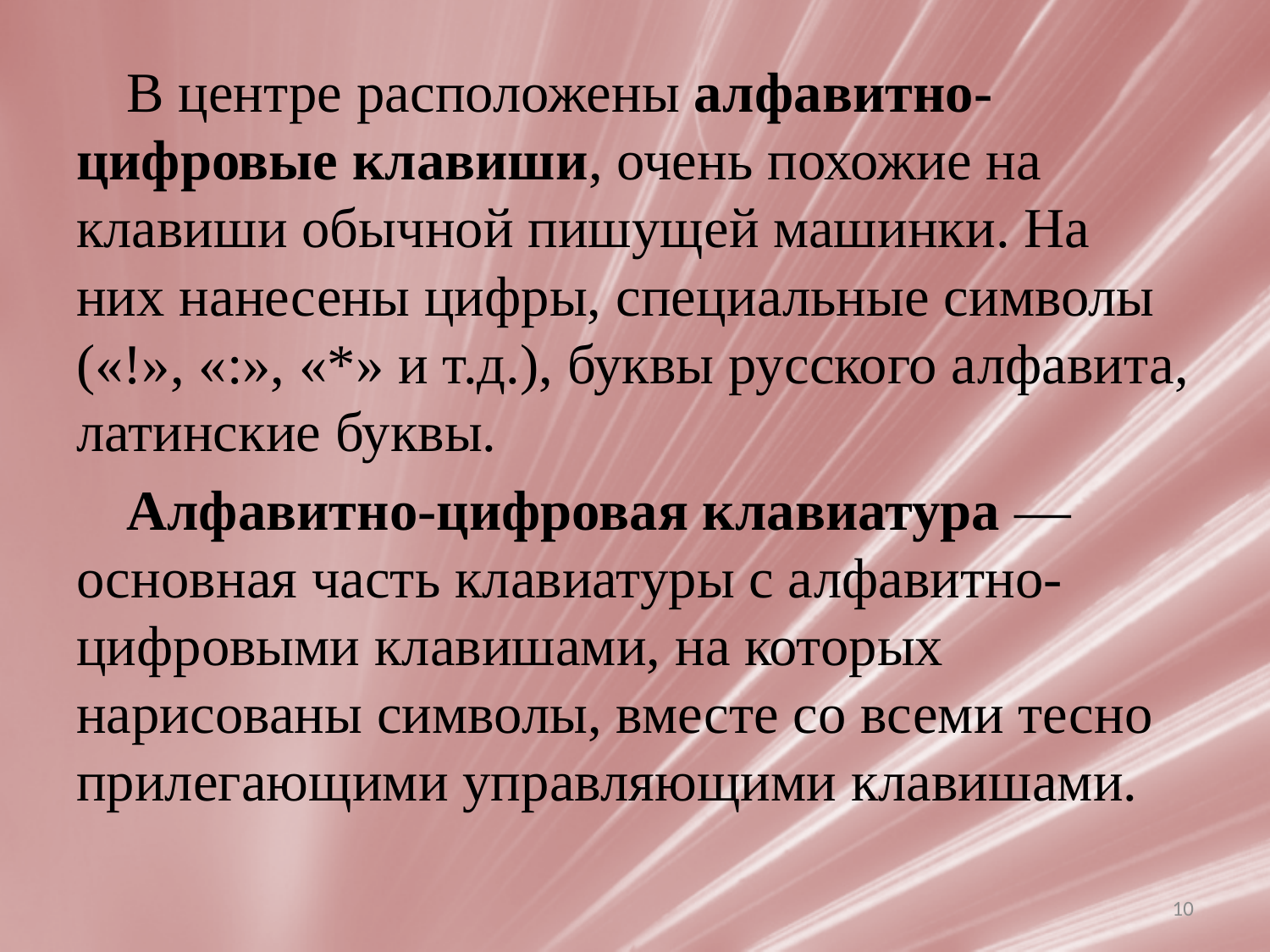

В центре расположены алфавитно-цифровые клавиши, очень похожие на клавиши обычной пишущей машинки. На них нанесены цифры, специальные символы («!», «:», «*» и т.д.), буквы русского алфавита, латинские буквы.
Алфавитно-цифровая клавиатура — основная часть клавиатуры с алфавитно-цифровыми клавишами, на которых нарисованы символы, вместе со всеми тесно прилегающими управляющими клавишами.

10